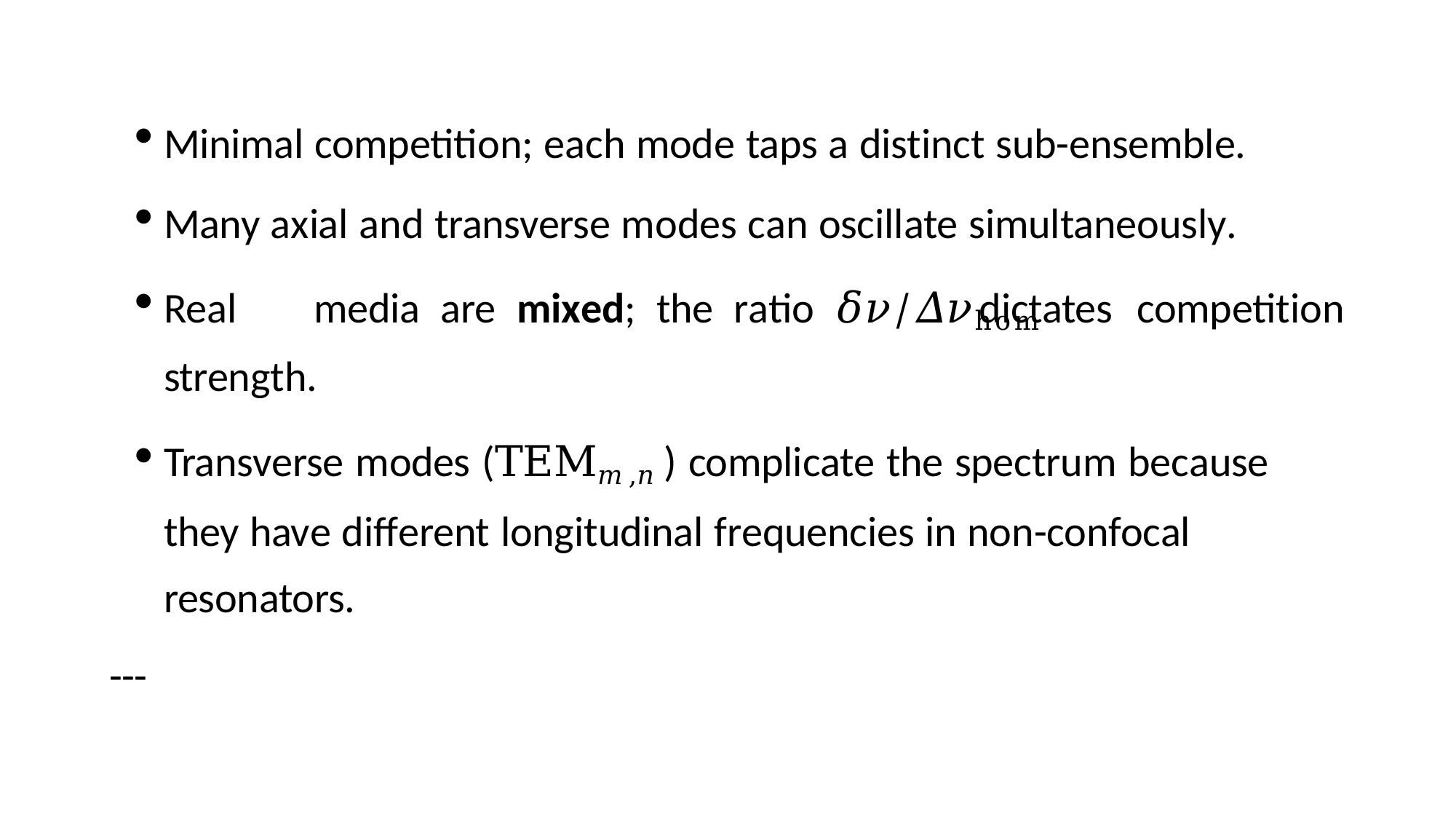

Minimal competition; each mode taps a distinct sub-ensemble.
Many axial and transverse modes can oscillate simultaneously.
Real	media	are	mixed;	the	ratio	𝛿𝜈/𝛥𝜈hom
strength.
Transverse modes (TEM𝑚,𝑛) complicate the spectrum because they have different longitudinal frequencies in non-confocal resonators.
---
dictates	competition